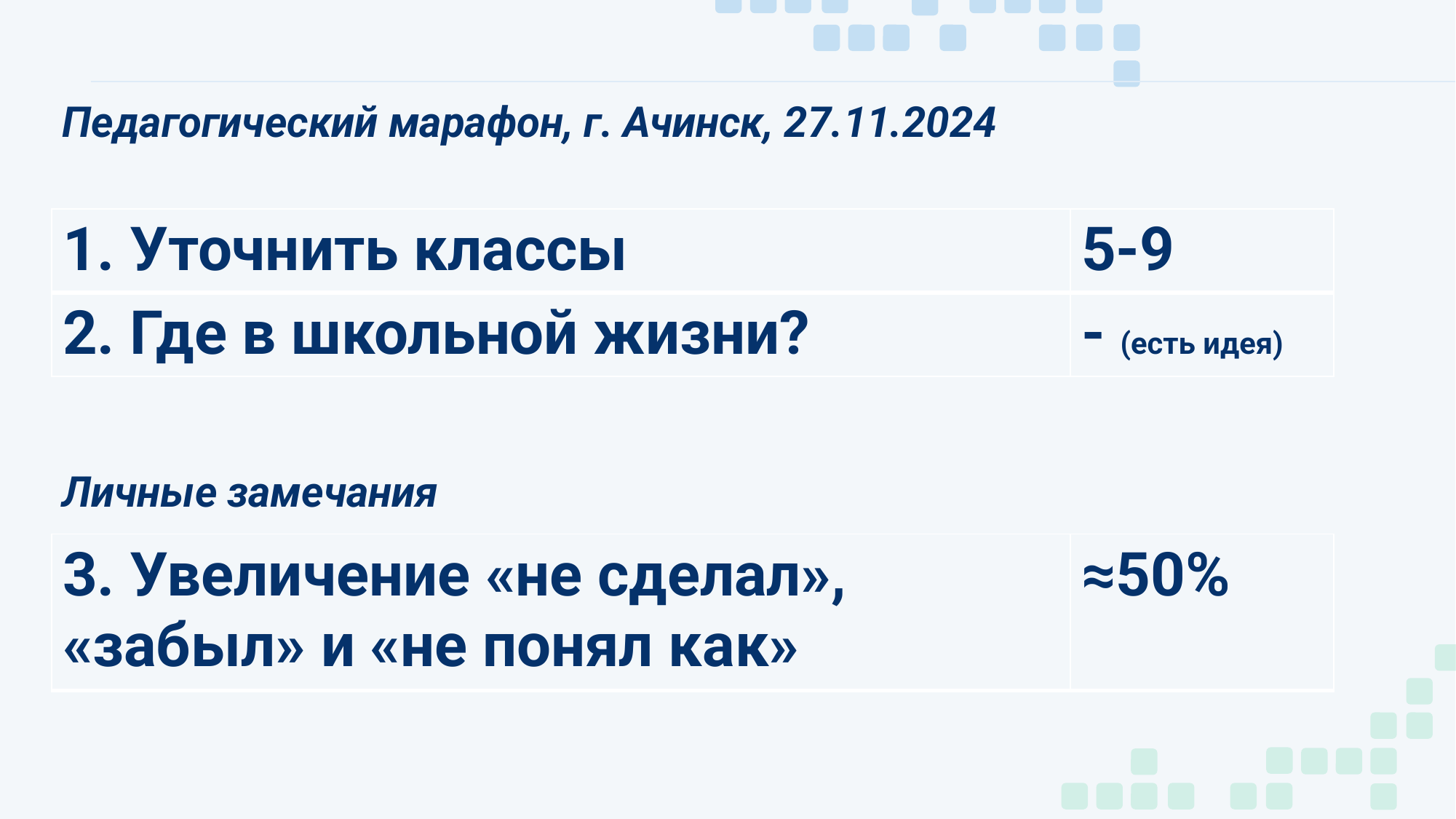

Педагогический марафон, г. Ачинск, 27.11.2024
| 1. Уточнить классы | 5-9 |
| --- | --- |
| 2. Где в школьной жизни? | - (есть идея) |
Личные замечания
| 3. Увеличение «не сделал», «забыл» и «не понял как» | ≈50% |
| --- | --- |